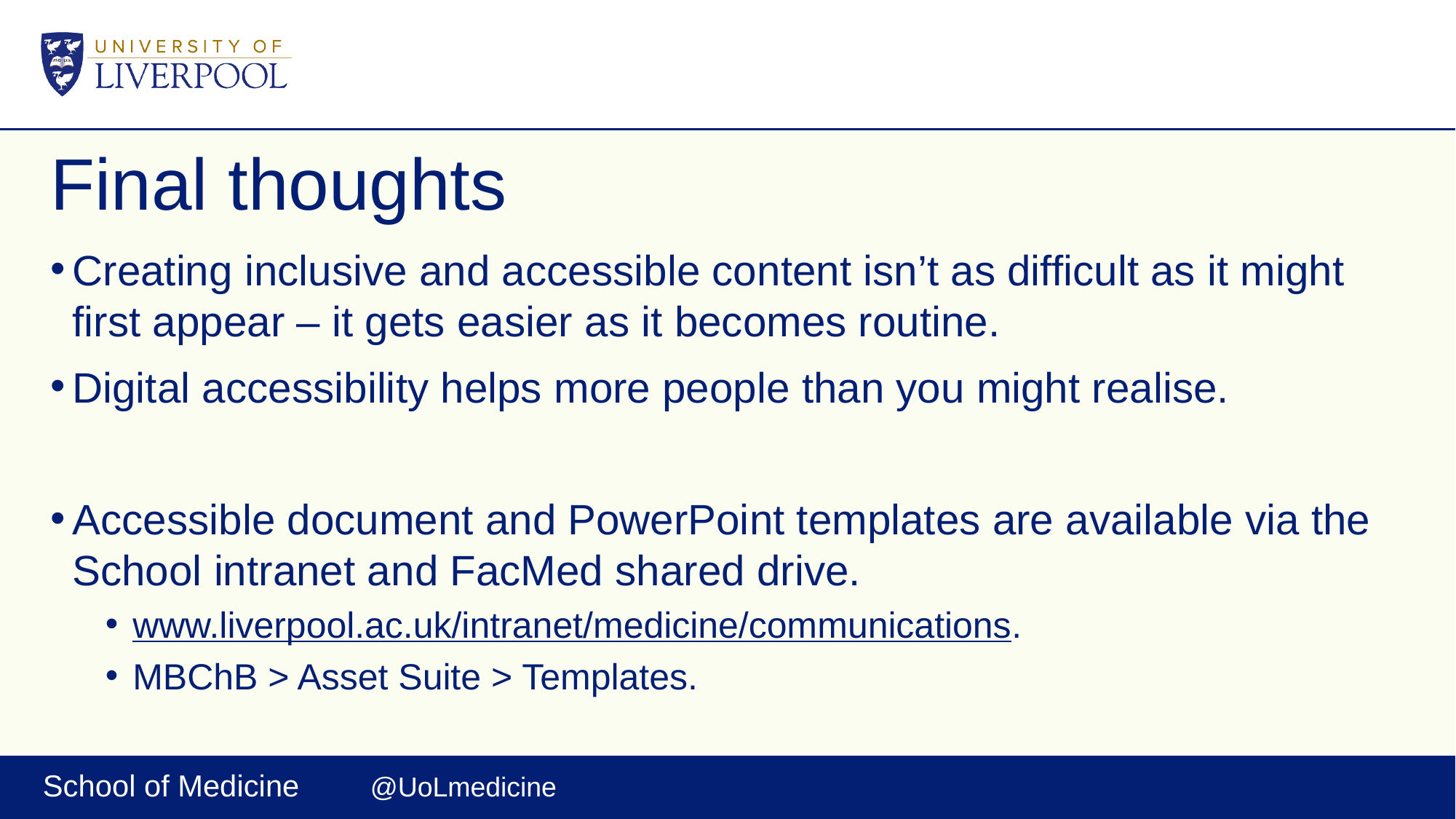

# Final thoughts
Creating inclusive and accessible content isn’t as difficult as it might first appear – it gets easier as it becomes routine.
Digital accessibility helps more people than you might realise.

Accessible document and PowerPoint templates are available via the School intranet and FacMed shared drive.
www.liverpool.ac.uk/intranet/medicine/communications.
MBChB > Asset Suite > Templates.